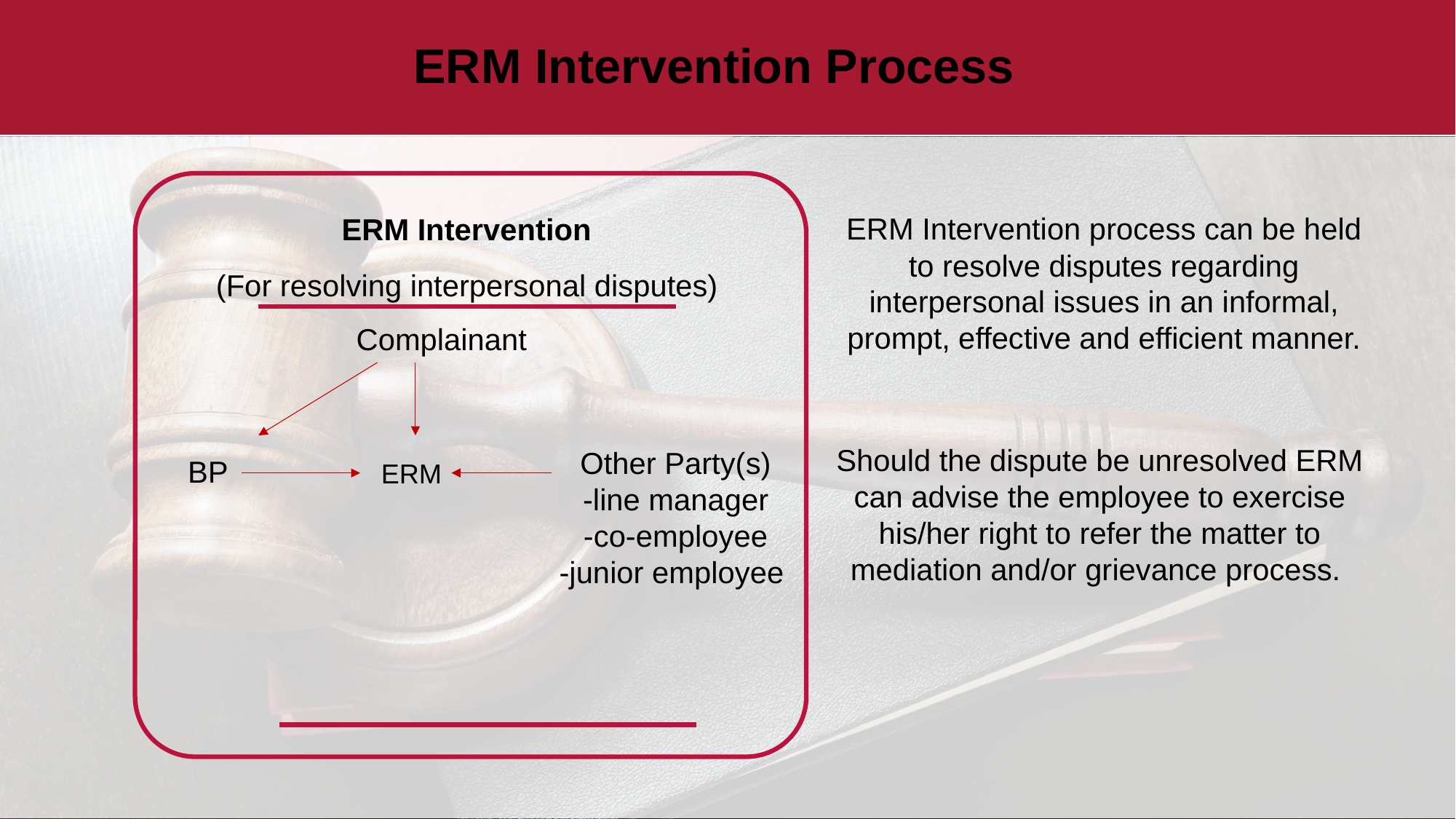

# ERM Intervention Process

ERM Intervention
Complainant
BP
ERM Intervention process can be held to resolve disputes regarding interpersonal issues in an informal, prompt, effective and efficient manner.
(For resolving interpersonal disputes)
Should the dispute be unresolved ERM can advise the employee to exercise his/her right to refer the matter to mediation and/or grievance process.
Other Party(s)
-line manager
-co-employee
-junior employee
ERM